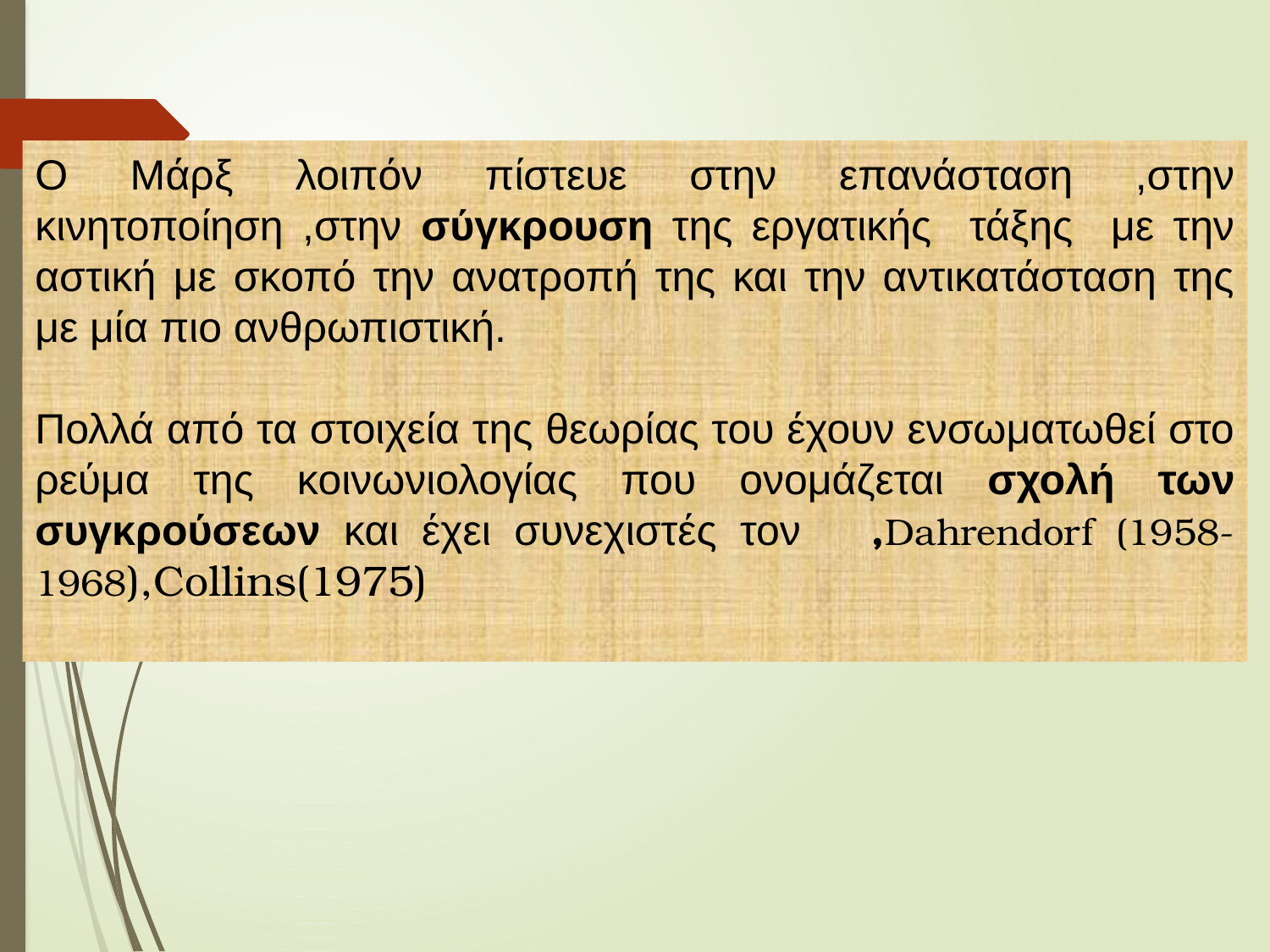

Ο Μάρξ λοιπόν πίστευε στην επανάσταση ,στην κινητοποίηση ,στην σύγκρουση της εργατικής  τάξης  με την αστική με σκοπό την ανατροπή της και την αντικατάσταση της με μία πιο ανθρωπιστική.

Πολλά από τα στοιχεία της θεωρίας του έχουν ενσωματωθεί στο ρεύμα της κοινωνιολογίας που ονομάζεται σχολή των συγκρούσεων και έχει συνεχιστές τον   ,Dahrendorf (1958-1968),Collins(1975)